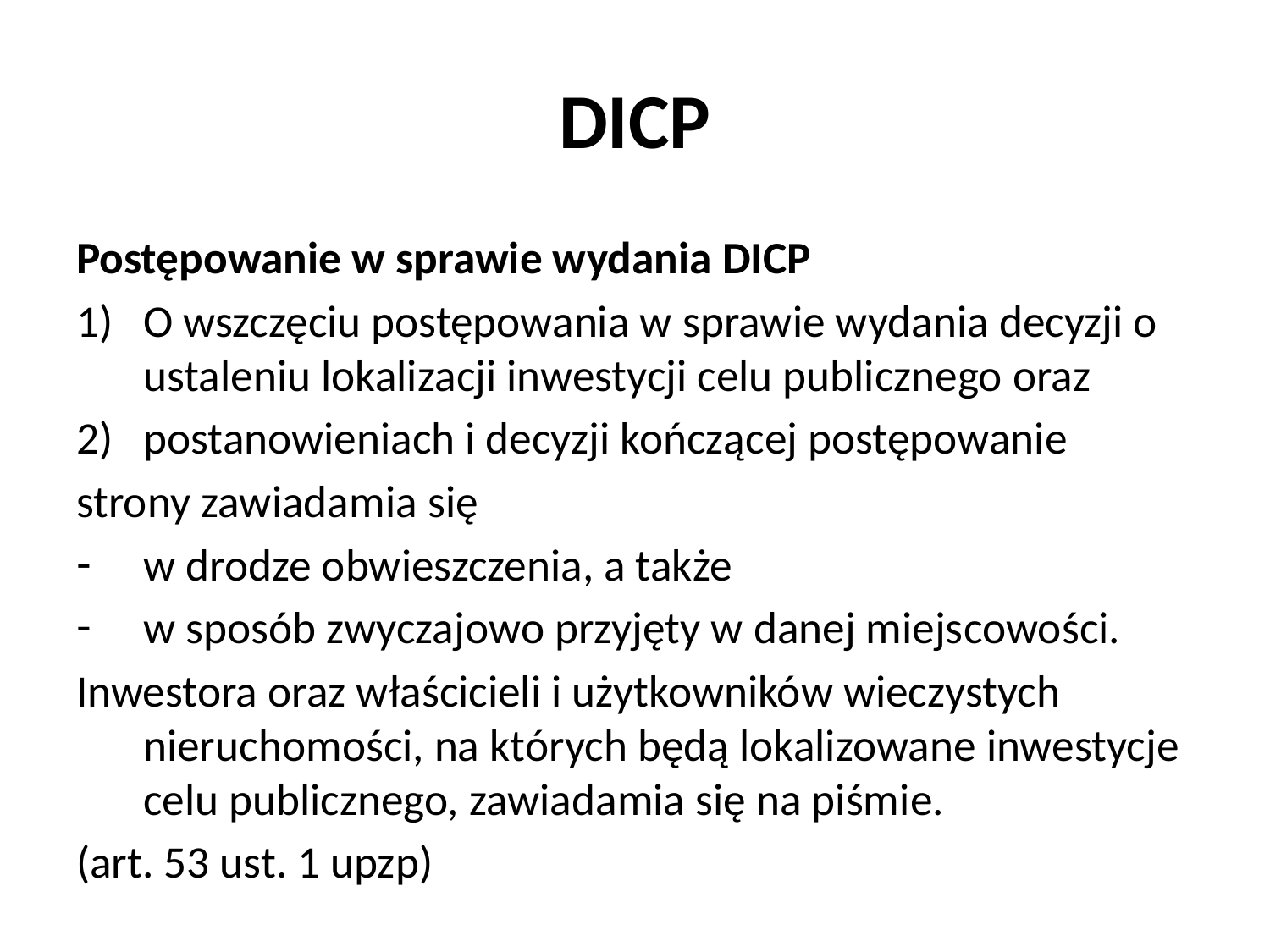

# DICP
Postępowanie w sprawie wydania DICP
O wszczęciu postępowania w sprawie wydania decyzji o ustaleniu lokalizacji inwestycji celu publicznego oraz
postanowieniach i decyzji kończącej postępowanie
strony zawiadamia się
w drodze obwieszczenia, a także
w sposób zwyczajowo przyjęty w danej miejscowości.
Inwestora oraz właścicieli i użytkowników wieczystych nieruchomości, na których będą lokalizowane inwestycje celu publicznego, zawiadamia się na piśmie.
(art. 53 ust. 1 upzp)